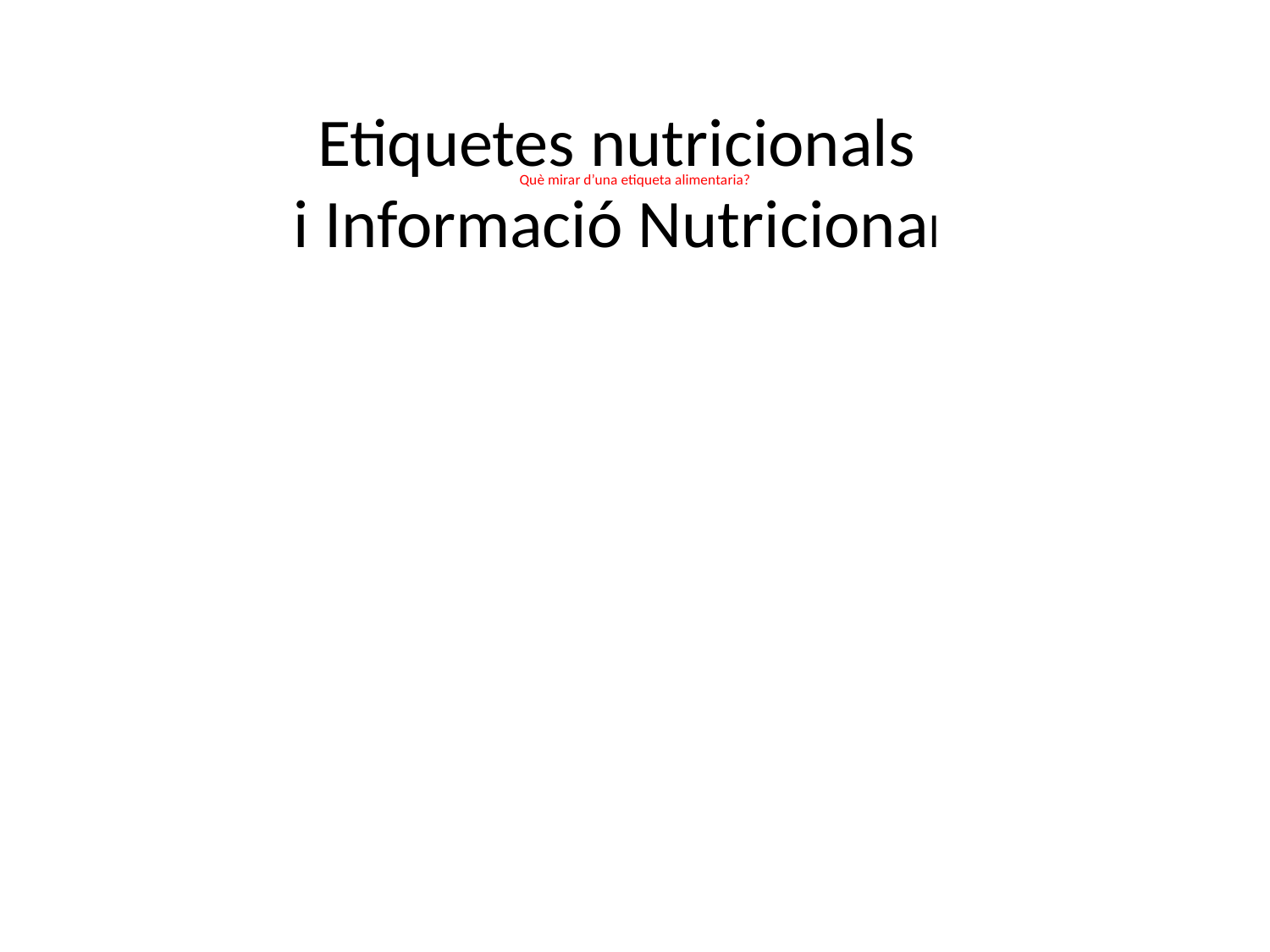

# Què mirar d’una etiqueta alimentaria?
Etiquetes nutricionals
i Informació Nutricional